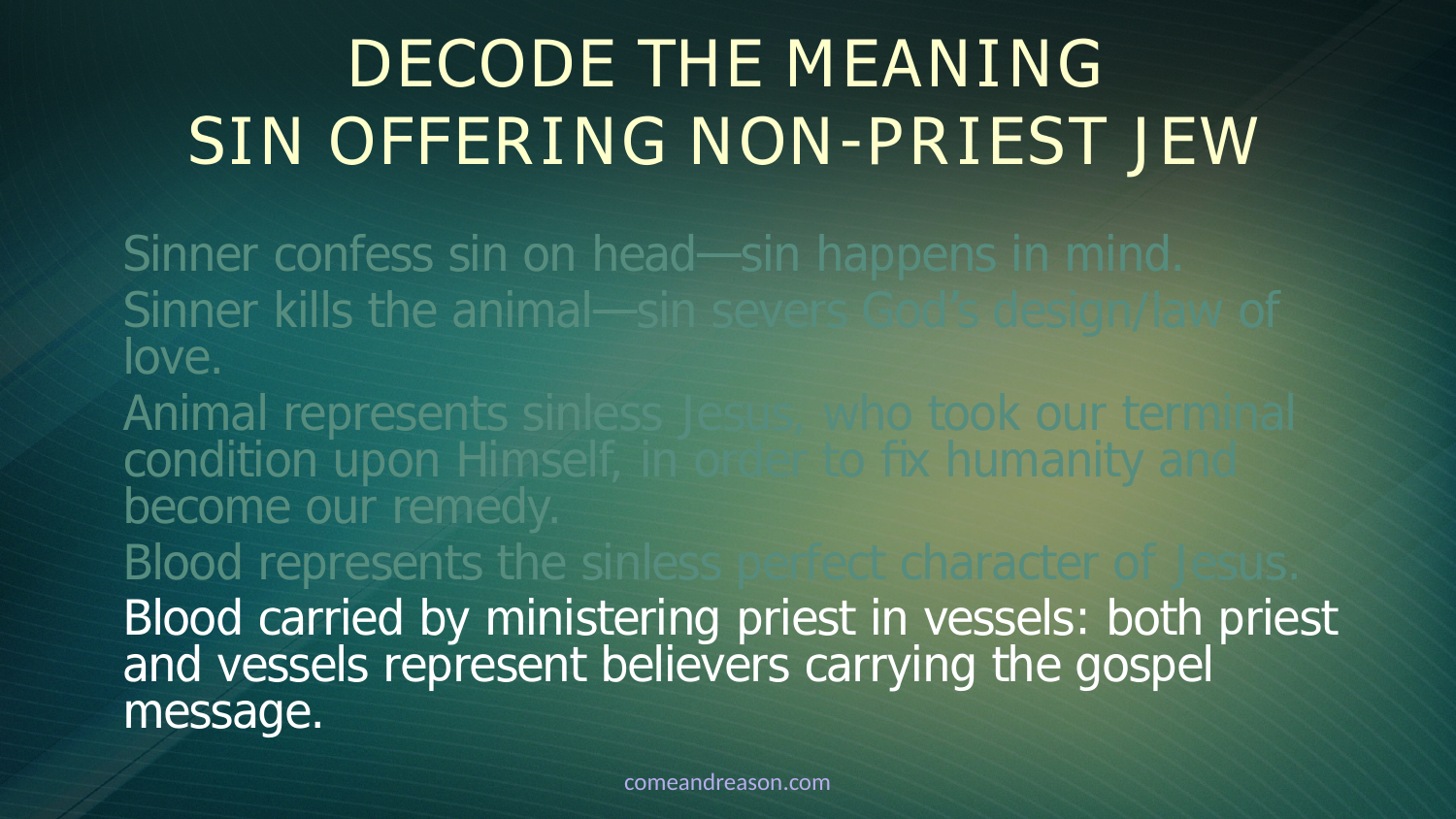

# Decode the Meaning Sin Offering Non-Priest Jew
Sinner confess sin on head—sin happens in mind.
Sinner kills the animal—sin severs God’s design/law of love.
Animal represents sinless Jesus, who took our terminal condition upon Himself, in order to fix humanity and become our remedy.
Blood represents the sinless perfect character of Jesus.
Blood carried by ministering priest in vessels: both priest and vessels represent believers carrying the gospel message.
comeandreason.com